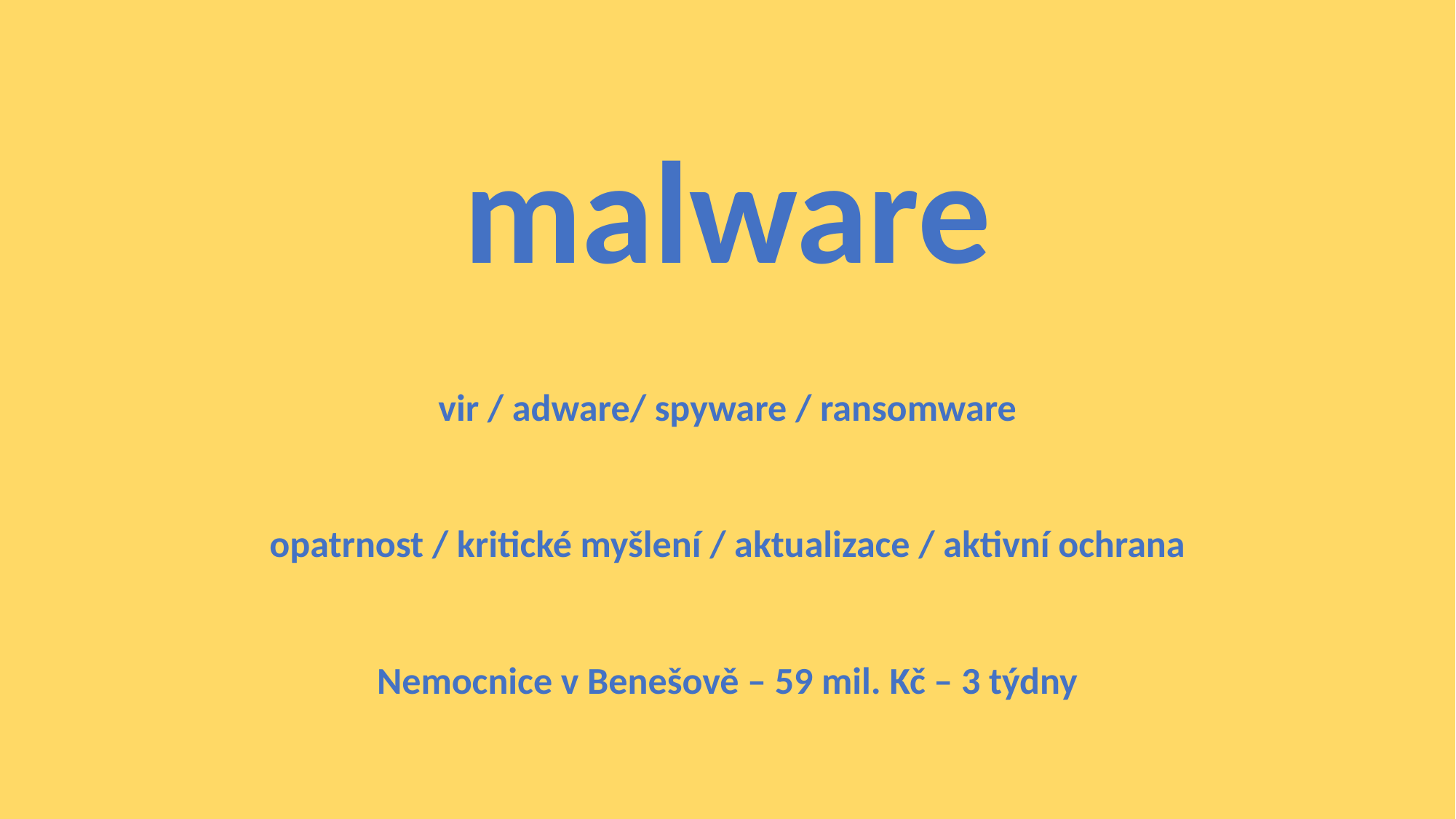

malware

vir / adware/ spyware / ransomware

opatrnost / kritické myšlení / aktualizace / aktivní ochrana

Nemocnice v Benešově – 59 mil. Kč – 3 týdny